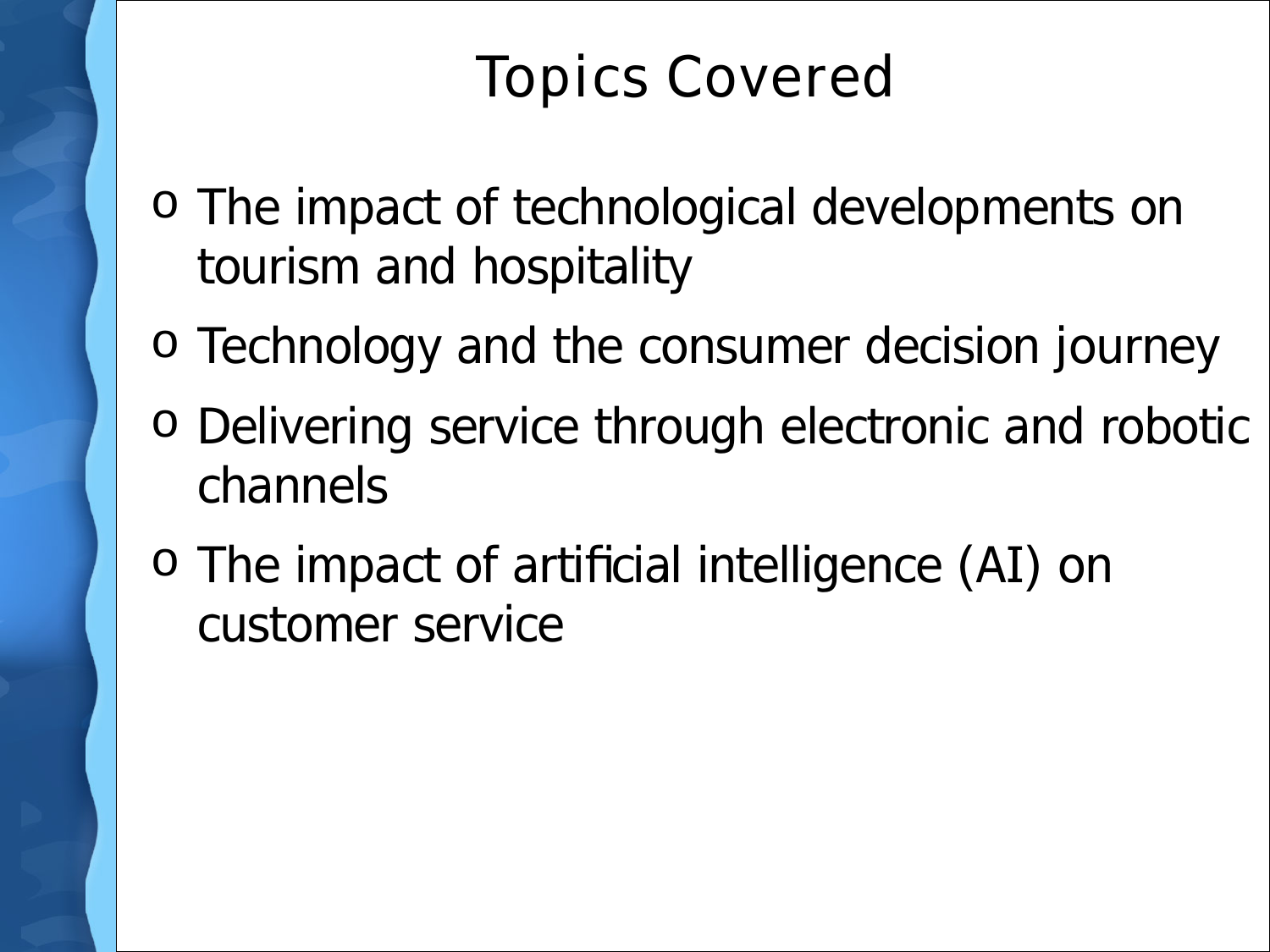

# Topics Covered
The impact of technological developments on tourism and hospitality
Technology and the consumer decision journey
Delivering service through electronic and robotic channels
The impact of artificial intelligence (AI) on customer service